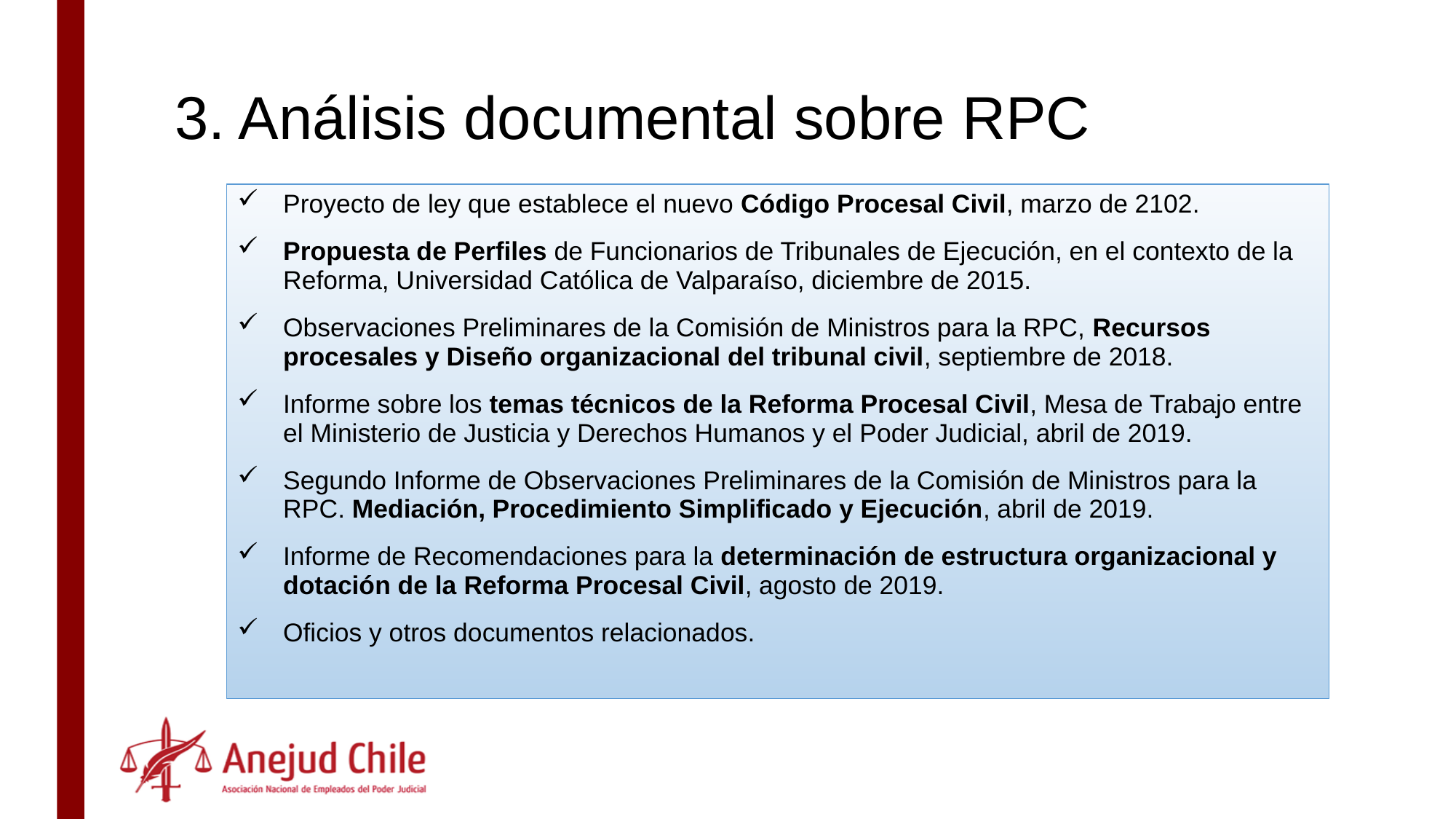

# 3. Análisis documental sobre RPC
Proyecto de ley que establece el nuevo Código Procesal Civil, marzo de 2102.
Propuesta de Perfiles de Funcionarios de Tribunales de Ejecución, en el contexto de la Reforma, Universidad Católica de Valparaíso, diciembre de 2015.
Observaciones Preliminares de la Comisión de Ministros para la RPC, Recursos procesales y Diseño organizacional del tribunal civil, septiembre de 2018.
Informe sobre los temas técnicos de la Reforma Procesal Civil, Mesa de Trabajo entre el Ministerio de Justicia y Derechos Humanos y el Poder Judicial, abril de 2019.
Segundo Informe de Observaciones Preliminares de la Comisión de Ministros para la RPC. Mediación, Procedimiento Simplificado y Ejecución, abril de 2019.
Informe de Recomendaciones para la determinación de estructura organizacional y dotación de la Reforma Procesal Civil, agosto de 2019.
Oficios y otros documentos relacionados.